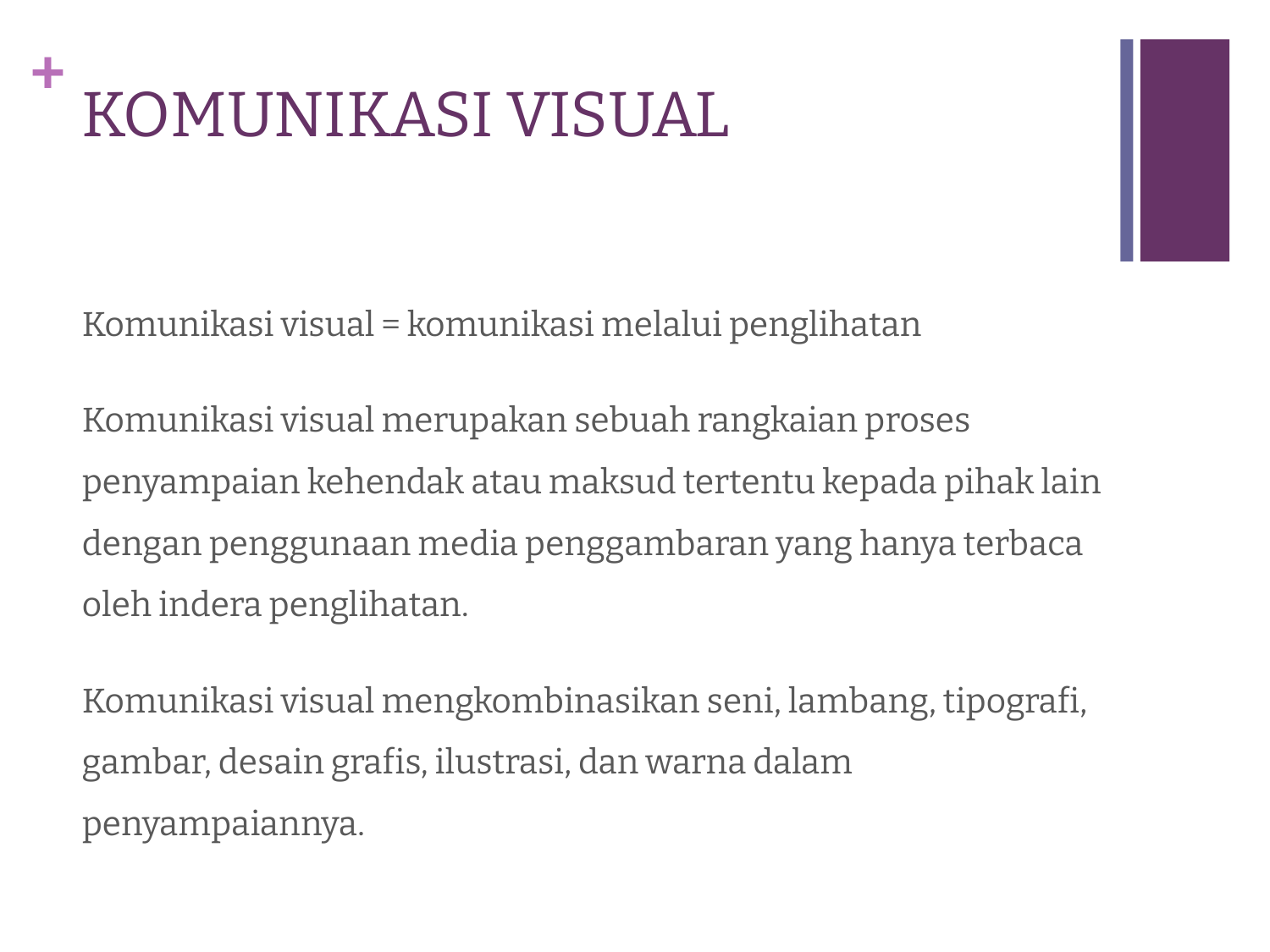

# KOMUNIKASI VISUAL
Komunikasi visual = komunikasi melalui penglihatan
Komunikasi visual merupakan sebuah rangkaian proses penyampaian kehendak atau maksud tertentu kepada pihak lain dengan penggunaan media penggambaran yang hanya terbaca oleh indera penglihatan.
Komunikasi visual mengkombinasikan seni, lambang, tipografi, gambar, desain grafis, ilustrasi, dan warna dalam penyampaiannya.